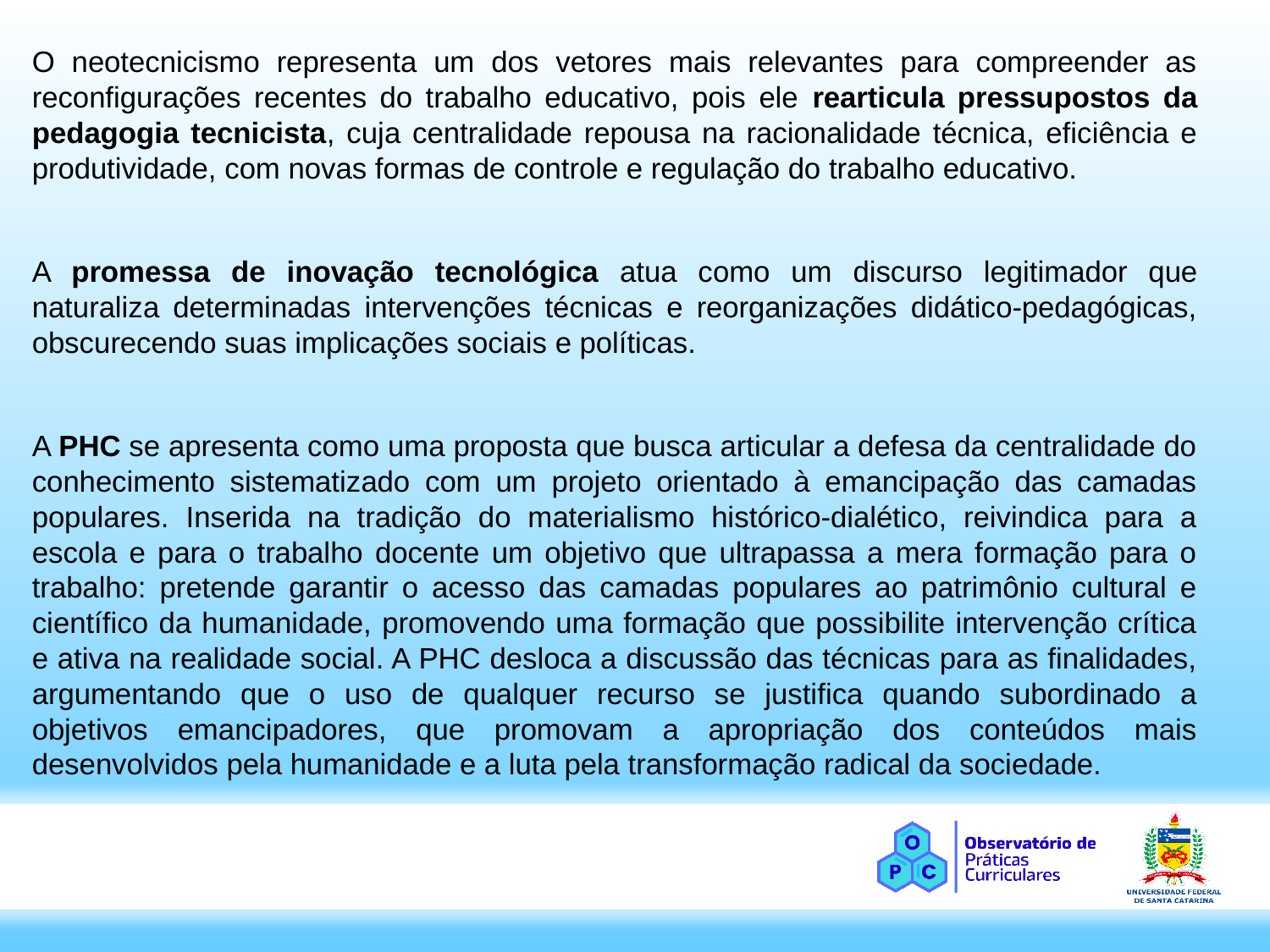

O neotecnicismo representa um dos vetores mais relevantes para compreender as reconfigurações recentes do trabalho educativo, pois ele rearticula pressupostos da pedagogia tecnicista, cuja centralidade repousa na racionalidade técnica, eficiência e produtividade, com novas formas de controle e regulação do trabalho educativo.

A promessa de inovação tecnológica atua como um discurso legitimador que naturaliza determinadas intervenções técnicas e reorganizações didático-pedagógicas, obscurecendo suas implicações sociais e políticas.

A PHC se apresenta como uma proposta que busca articular a defesa da centralidade do conhecimento sistematizado com um projeto orientado à emancipação das camadas populares. Inserida na tradição do materialismo histórico-dialético, reivindica para a escola e para o trabalho docente um objetivo que ultrapassa a mera formação para o trabalho: pretende garantir o acesso das camadas populares ao patrimônio cultural e científico da humanidade, promovendo uma formação que possibilite intervenção crítica e ativa na realidade social. A PHC desloca a discussão das técnicas para as finalidades, argumentando que o uso de qualquer recurso se justifica quando subordinado a objetivos emancipadores, que promovam a apropriação dos conteúdos mais desenvolvidos pela humanidade e a luta pela transformação radical da sociedade.